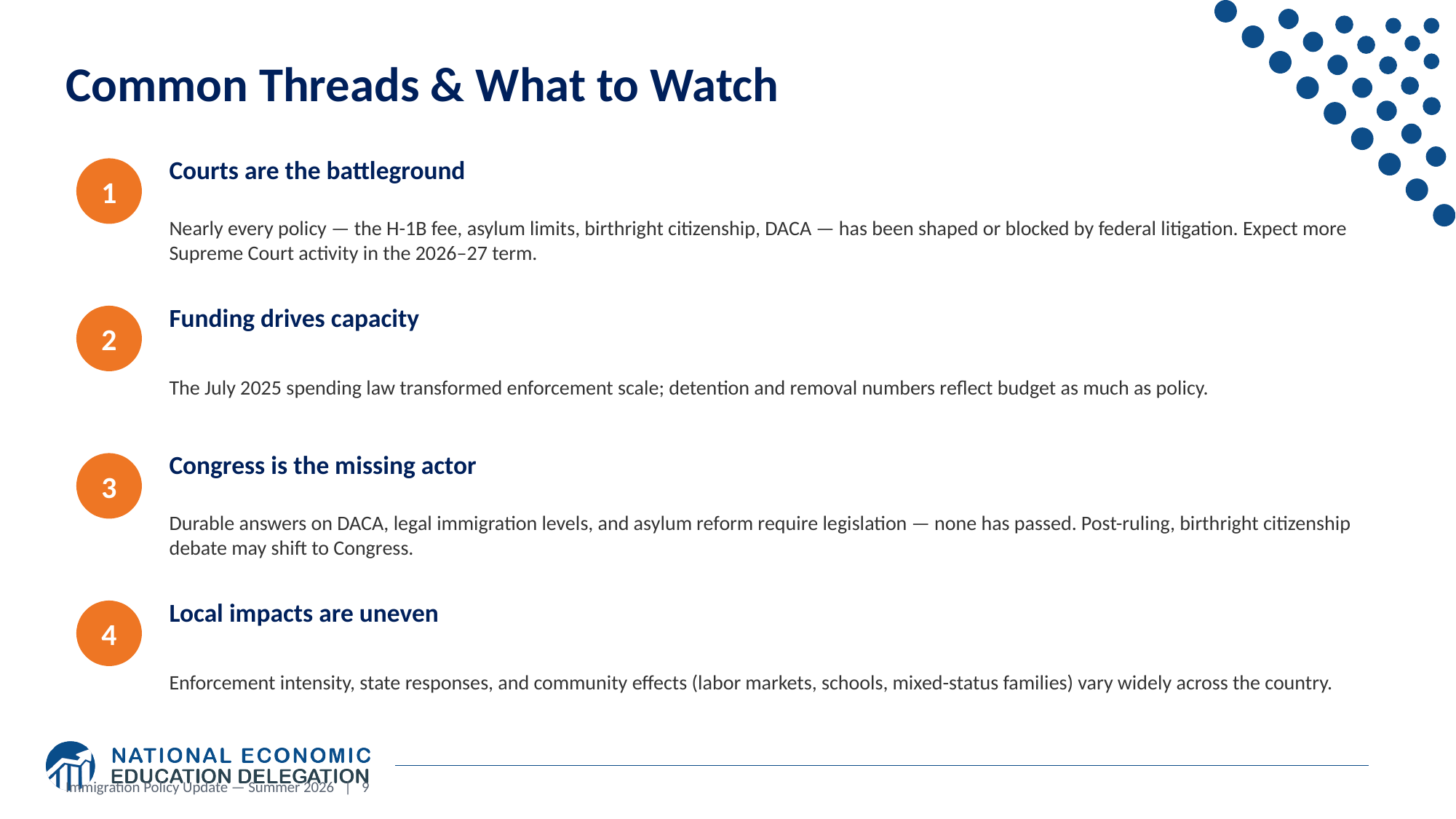

Common Threads & What to Watch
Courts are the battleground

1
Nearly every policy — the H-1B fee, asylum limits, birthright citizenship, DACA — has been shaped or blocked by federal litigation. Expect more Supreme Court activity in the 2026–27 term.
Funding drives capacity

2
The July 2025 spending law transformed enforcement scale; detention and removal numbers reflect budget as much as policy.
Congress is the missing actor

3
Durable answers on DACA, legal immigration levels, and asylum reform require legislation — none has passed. Post-ruling, birthright citizenship debate may shift to Congress.
Local impacts are uneven

4
Enforcement intensity, state responses, and community effects (labor markets, schools, mixed-status families) vary widely across the country.
Immigration Policy Update — Summer 2026   |   9